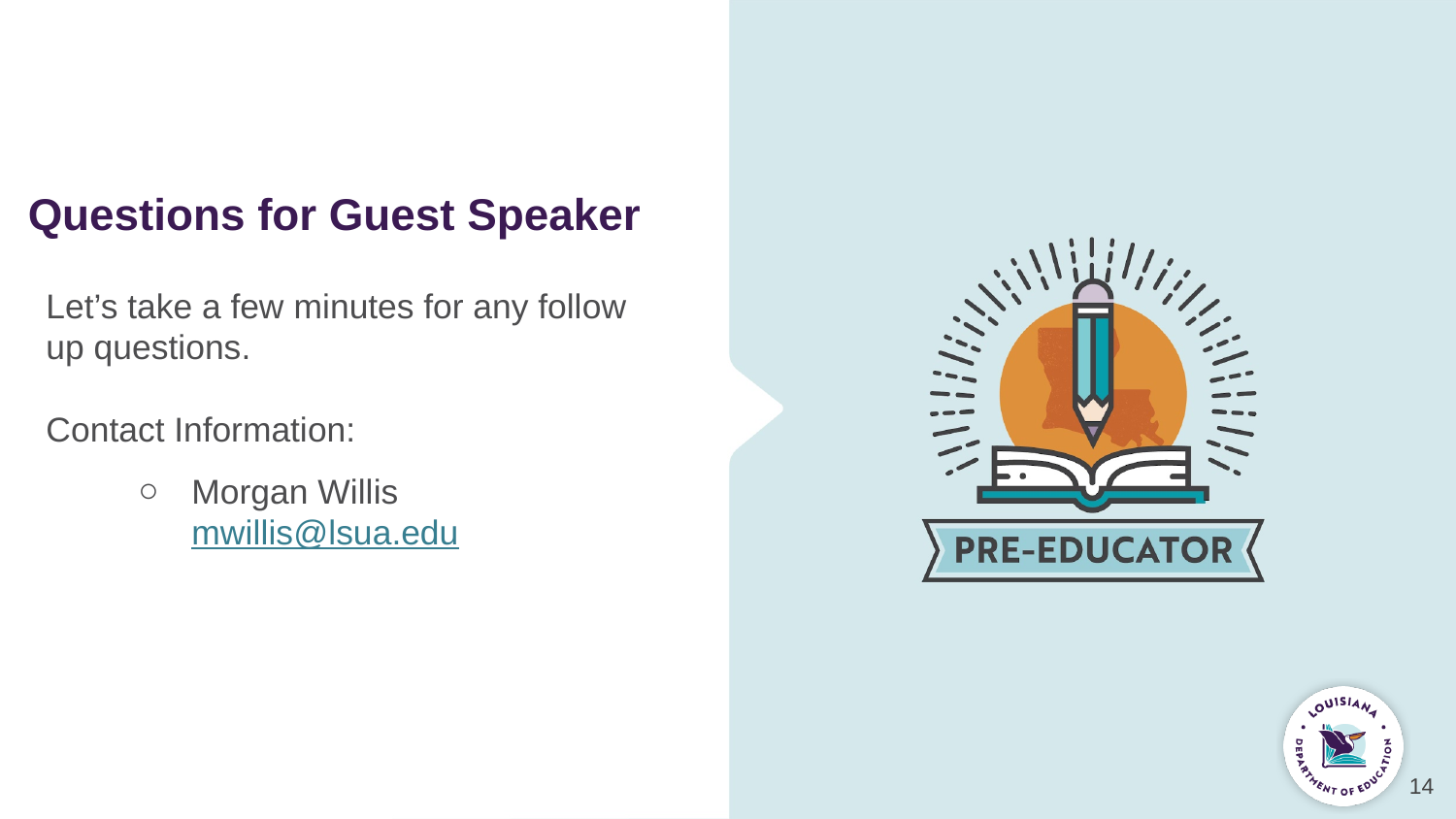

# Questions for Guest Speaker
Let’s take a few minutes for any follow up questions.

Contact Information:
Morgan Willis mwillis@lsua.edu
14